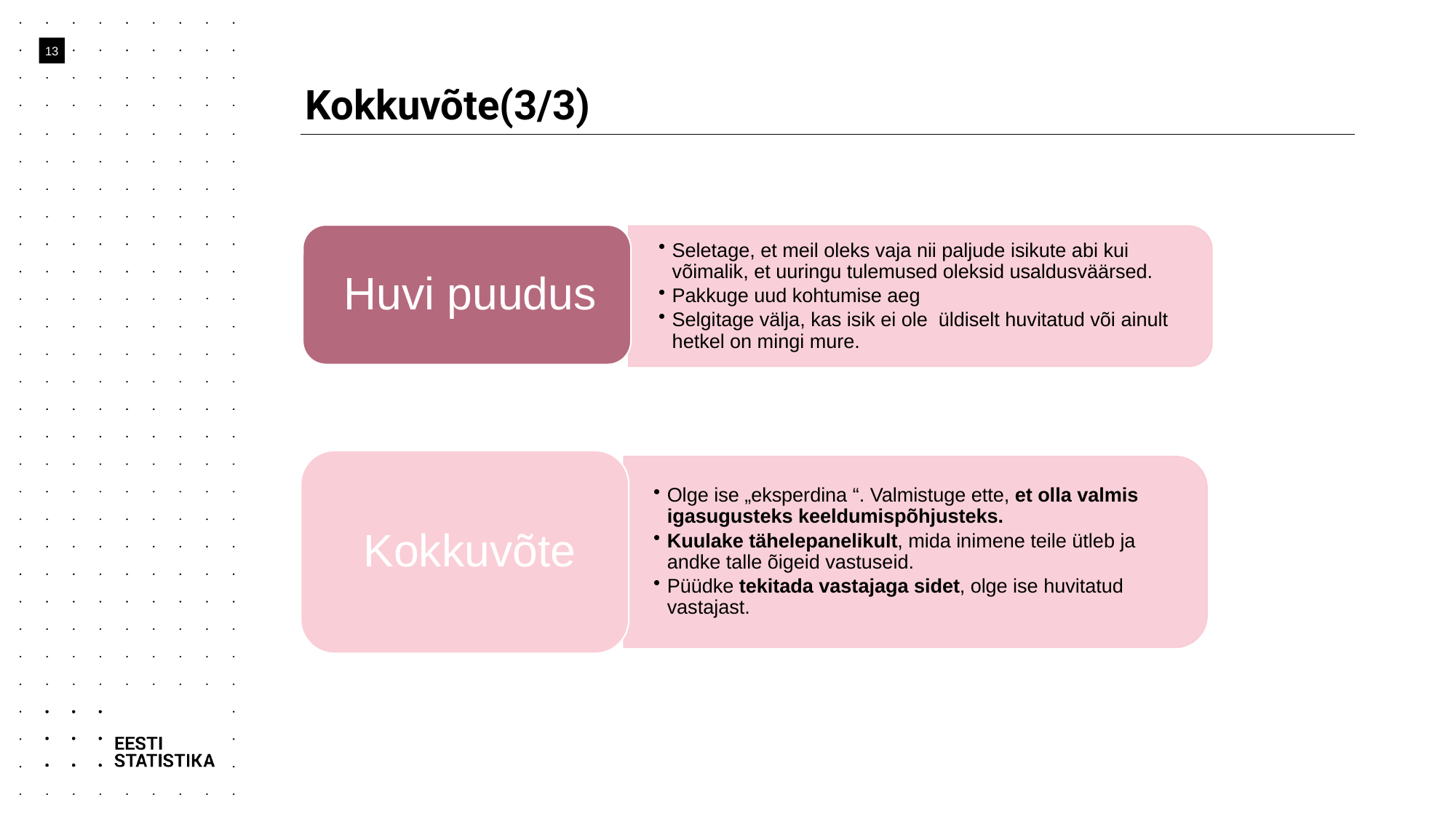

# Kokkuvõte(3/3)
13
Seletage, et meil oleks vaja nii paljude isikute abi kui võimalik, et uuringu tulemused oleksid usaldusväärsed.
Pakkuge uud kohtumise aeg
Selgitage välja, kas isik ei ole  üldiselt huvitatud või ainult hetkel on mingi mure.
Huvi puudus
Olge ise „eksperdina “. Valmistuge ette, et olla valmis igasugusteks keeldumispõhjusteks.
Kuulake tähelepanelikult, mida inimene teile ütleb ja andke talle õigeid vastuseid.
Püüdke tekitada vastajaga sidet, olge ise huvitatud vastajast.
Kokkuvõte